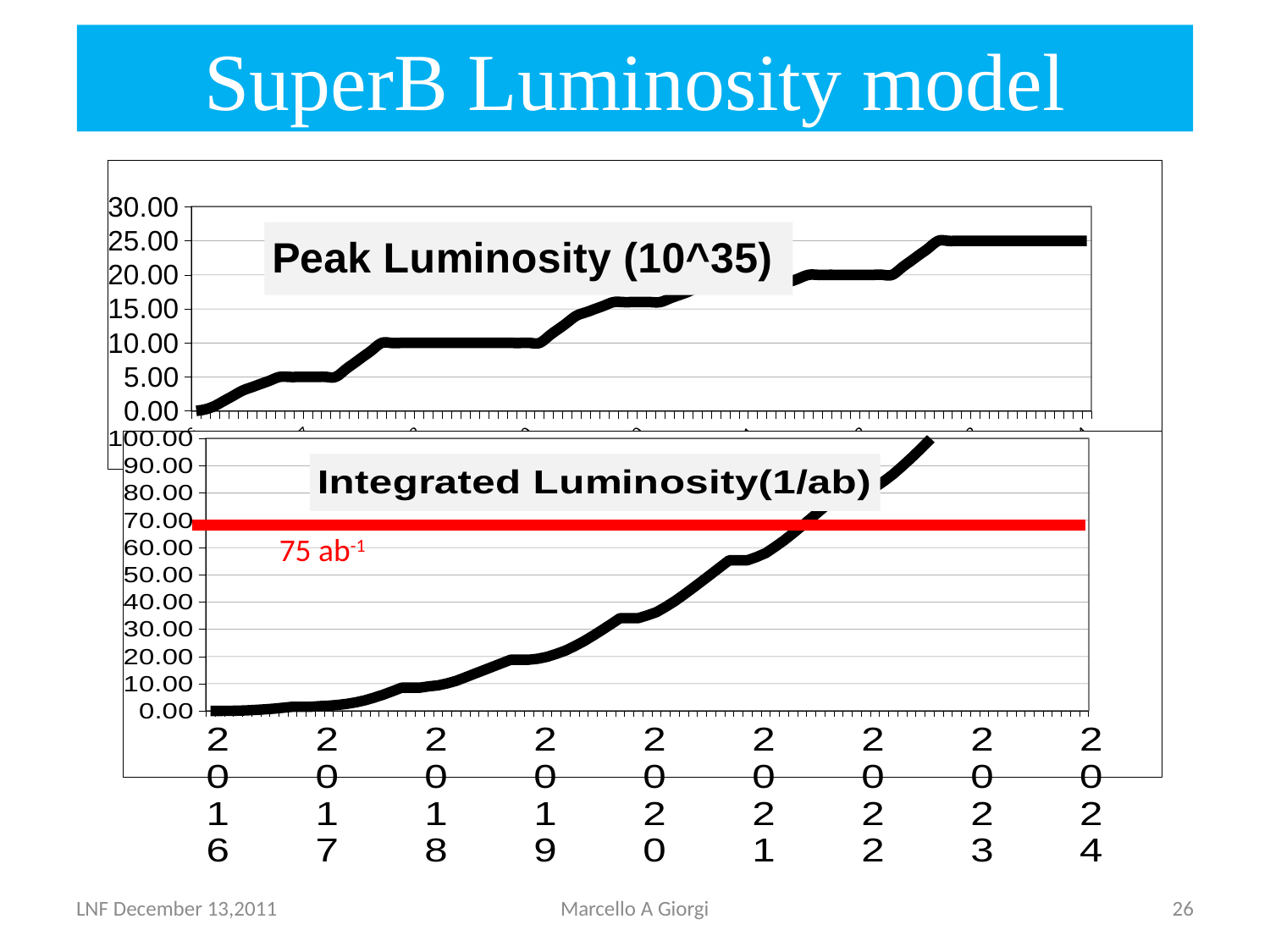

# SuperB Luminosity model

### Chart: Peak Luminosity (10^35)

| Category |  |
|---|---|
| 2016 | 0.010000000000000005 |
|  | 0.25 |
|  | 0.7500000000000014 |
|  | 1.5 |
|  | 2.25 |
|  | 3.0 |
|  | 3.5 |
|  | 4.0 |
|  | 4.5 |
|  | 5.0 |
|  | 5.0 |
|  | 5.0 |
| 2017 | 5.0 |
|  | 5.0 |
|  | 5.0 |
|  | 5.0 |
|  | 6.0 |
|  | 7.0 |
|  | 8.0 |
|  | 9.0 |
|  | 10.0 |
|  | 10.0 |
|  | 10.0 |
|  | 10.0 |
| 2018 | 10.0 |
|  | 10.0 |
|  | 10.0 |
|  | 10.0 |
|  | 10.0 |
|  | 10.0 |
|  | 10.0 |
|  | 10.0 |
|  | 10.0 |
|  | 10.0 |
|  | 10.0 |
|  | 10.0 |
| 2019 | 10.0 |
|  | 10.0 |
|  | 11.0 |
|  | 12.0 |
|  | 13.0 |
|  | 14.0 |
|  | 14.5 |
|  | 15.0 |
|  | 15.5 |
|  | 16.0 |
|  | 16.0 |
|  | 16.0 |
| 2020 | 16.0 |
|  | 16.0 |
|  | 16.0 |
|  | 16.5 |
|  | 17.0 |
|  | 17.5 |
|  | 18.0 |
|  | 18.0 |
|  | 18.0 |
|  | 18.0 |
|  | 18.0 |
|  | 18.0 |
| 2021 | 18.0 |
|  | 18.0 |
|  | 18.0 |
|  | 18.5 |
|  | 19.0 |
|  | 19.5 |
|  | 20.0 |
|  | 20.0 |
|  | 20.0 |
|  | 20.0 |
|  | 20.0 |
|  | 20.0 |
| 2022 | 20.0 |
|  | 20.0 |
|  | 20.0 |
|  | 20.0 |
|  | 21.0 |
|  | 22.0 |
|  | 23.0 |
|  | 24.0 |
|  | 25.0 |
|  | 25.0 |
|  | 25.0 |
|  | 25.0 |
| 2023 | 25.0 |
|  | 25.0 |
|  | 25.0 |
|  | 25.0 |
|  | 25.0 |
|  | 25.0 |
|  | 25.0 |
|  | 25.0 |
|  | 25.0 |
|  | 25.0 |
|  | 25.0 |
|  | 25.0 |
| 2024 | 25.0 |

### Chart: Integrated Luminosity(1/ab)

| Category |  |
|---|---|
| 2016 | 0.00010000000000000029 |
|  | 0.0034696000000000006 |
|  | 0.029389600000000005 |
|  | 0.08770960000000001 |
|  | 0.20920960000000033 |
|  | 0.3793096000000009 |
|  | 0.5899096 |
|  | 0.8329096000000018 |
|  | 1.1633896 |
|  | 1.5327495999999998 |
|  | 1.5327495999999998 |
|  | 1.5327495999999998 |
| 2017 | 1.7595495999999973 |
|  | 1.9215495999999999 |
|  | 2.1937096 |
|  | 2.6019495999999998 |
|  | 3.1721896 |
|  | 3.9303495999999987 |
|  | 4.902349600000011 |
|  | 6.0039496 |
|  | 7.235149600000002 |
|  | 8.5311496 |
|  | 8.5311496 |
|  | 8.5311496 |
| 2018 | 9.036589600000003 |
|  | 9.386509600000025 |
|  | 10.112269600000001 |
|  | 11.0453896 |
|  | 12.341389600000001 |
|  | 13.6373896 |
|  | 14.9333896 |
|  | 16.229389599999944 |
|  | 17.525389599999933 |
|  | 18.8213896 |
|  | 18.8213896 |
|  | 18.8213896 |
| 2019 | 19.1713096 |
|  | 19.871149599999956 |
|  | 20.959789599999937 |
|  | 22.15210959999999 |
|  | 23.772109599999926 |
|  | 25.521709599999948 |
|  | 27.5531896 |
|  | 29.6559496 |
|  | 31.8299896 |
|  | 34.07530960000001 |
|  | 34.07530960000001 |
|  | 34.07530960000001 |
| 2020 | 35.0861896 |
|  | 36.278509600000085 |
|  | 38.1577096 |
|  | 40.26370960000001 |
|  | 42.651589599999944 |
|  | 45.1107496 |
|  | 47.6411896 |
|  | 50.2072696 |
|  | 52.7733496 |
|  | 55.339429599999995 |
|  | 55.339429599999995 |
|  | 55.339429599999995 |
| 2021 | 56.505829600000006 |
|  | 57.957349599999944 |
|  | 60.1605496 |
|  | 62.52574960000001 |
|  | 65.19874959999984 |
|  | 67.9430296000004 |
|  | 70.75858959999998 |
|  | 73.60978959999976 |
|  | 76.46098960000022 |
|  | 79.31218959999998 |
|  | 79.31218959999998 |
|  | 79.31218959999998 |
| 2022 | 80.59522960000028 |
|  | 82.09858959999998 |
|  | 84.36658959999998 |
|  | 86.89378959999995 |
|  | 89.81626960000021 |
|  | 92.88130959999995 |
|  | 96.08890959999995 |
|  | 99.4390696 |
|  | 102.93178960000017 |
|  | 106.49578960000002 |
|  | 106.49578960000002 |
|  | 106.49578960000002 |
| 2023 | 108.01210960000017 |
|  | 109.6709896 |
|  | 112.26298960000017 |
|  | 115.61314960000017 |
|  | 119.17714960000002 |
|  | 122.74114960000034 |
|  | 126.30514960000002 |
|  | 129.86914960000001 |
|  | 133.4331496 |
|  | 136.99714960000034 |
|  | 136.99714960000034 |
|  | 136.99714960000034 |
| 2024 | 138.94114960000007 |
75 ab-1
LNF December 13,2011
Marcello A Giorgi
26